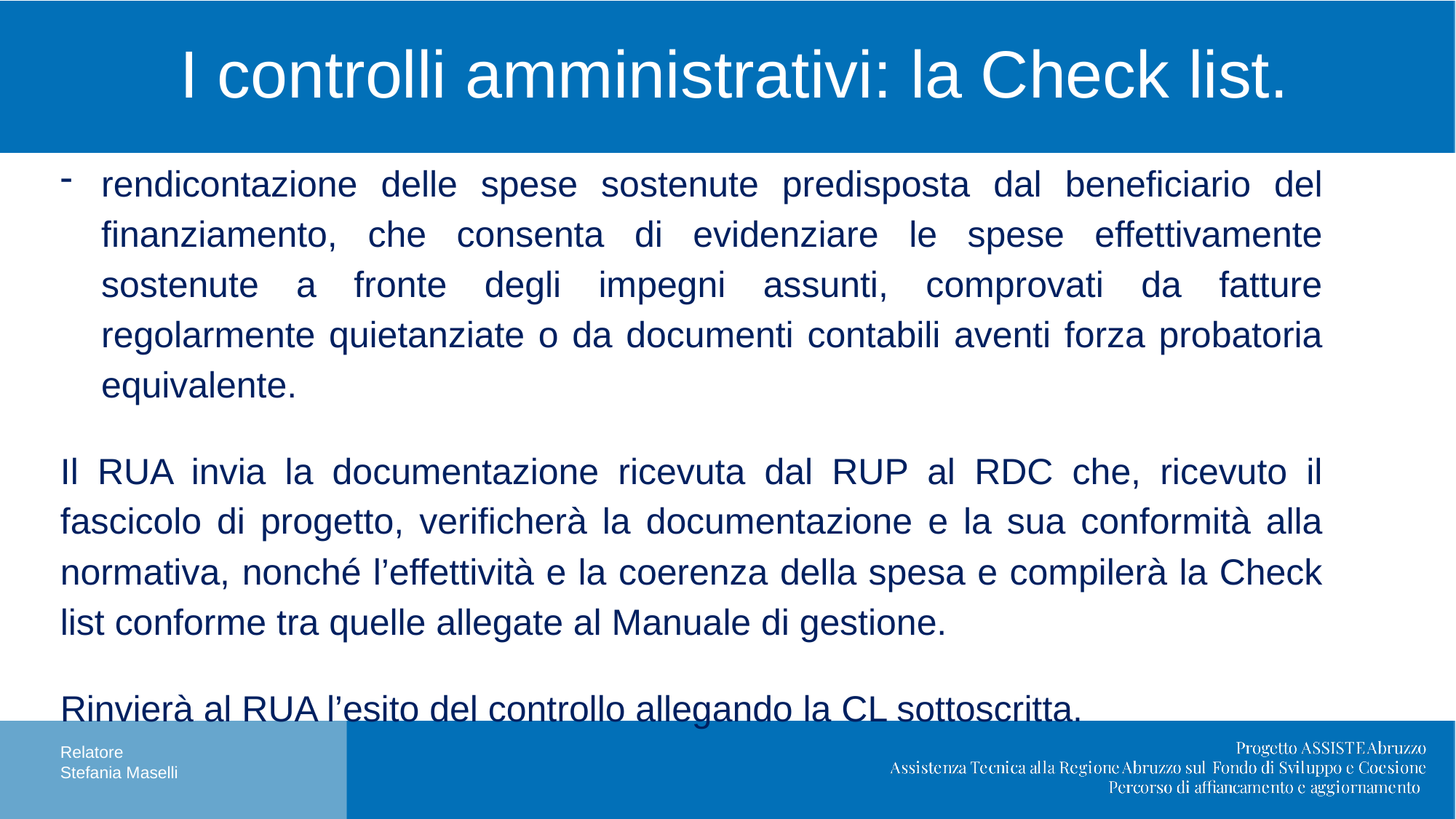

# I controlli amministrativi: la Check list.
rendicontazione delle spese sostenute predisposta dal beneficiario del finanziamento, che consenta di evidenziare le spese effettivamente sostenute a fronte degli impegni assunti, comprovati da fatture regolarmente quietanziate o da documenti contabili aventi forza probatoria equivalente.
Il RUA invia la documentazione ricevuta dal RUP al RDC che, ricevuto il fascicolo di progetto, verificherà la documentazione e la sua conformità alla normativa, nonché l’effettività e la coerenza della spesa e compilerà la Check list conforme tra quelle allegate al Manuale di gestione.
Rinvierà al RUA l’esito del controllo allegando la CL sottoscritta.
Relatore
Stefania Maselli